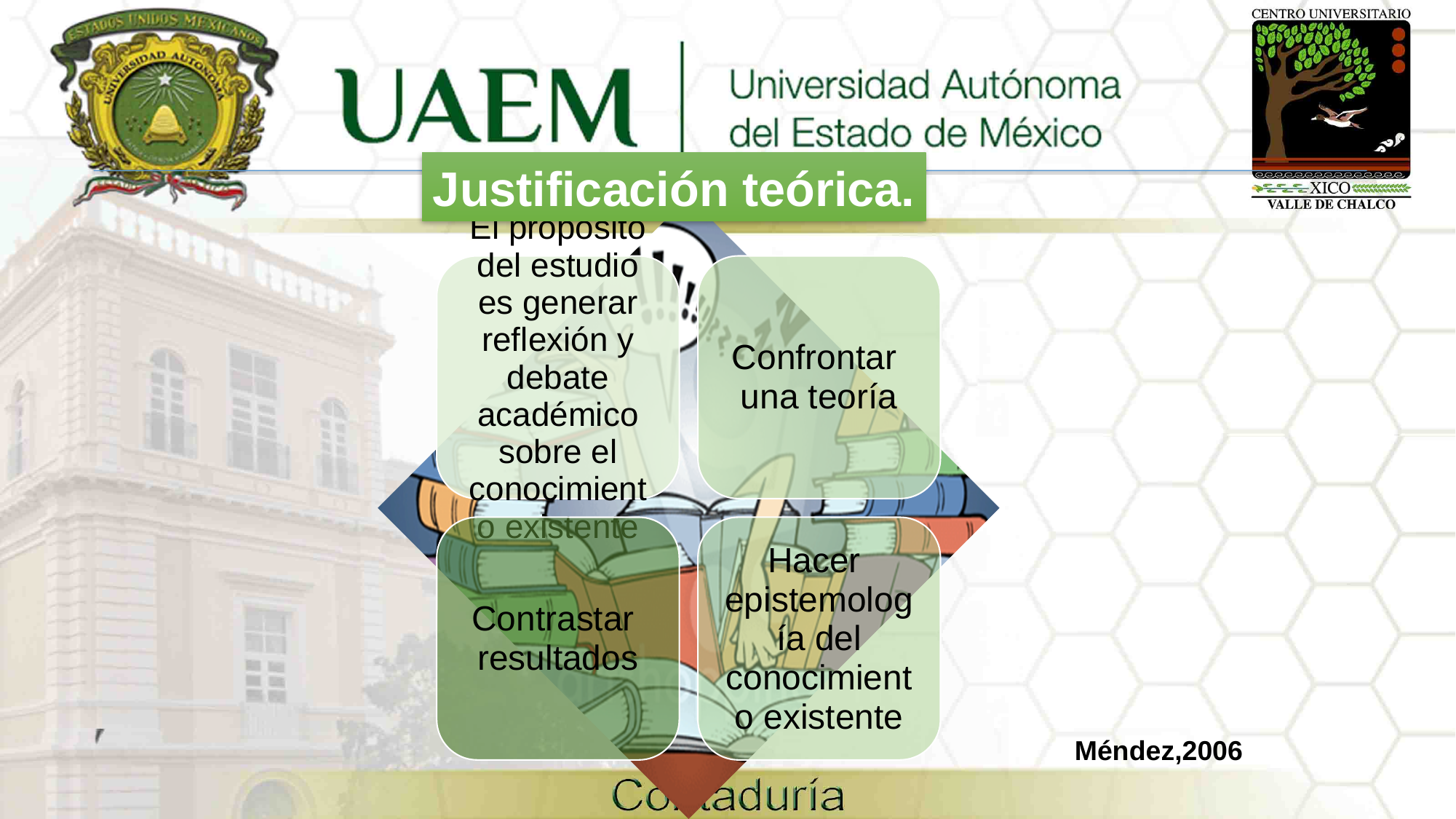

Justificación teórica.
El propósito del estudio es generar reflexión y debate académico sobre el conocimiento existente
Confrontar  una teoría
Contrastar  resultados
Hacer  epistemología del conocimiento existente
Méndez,2006